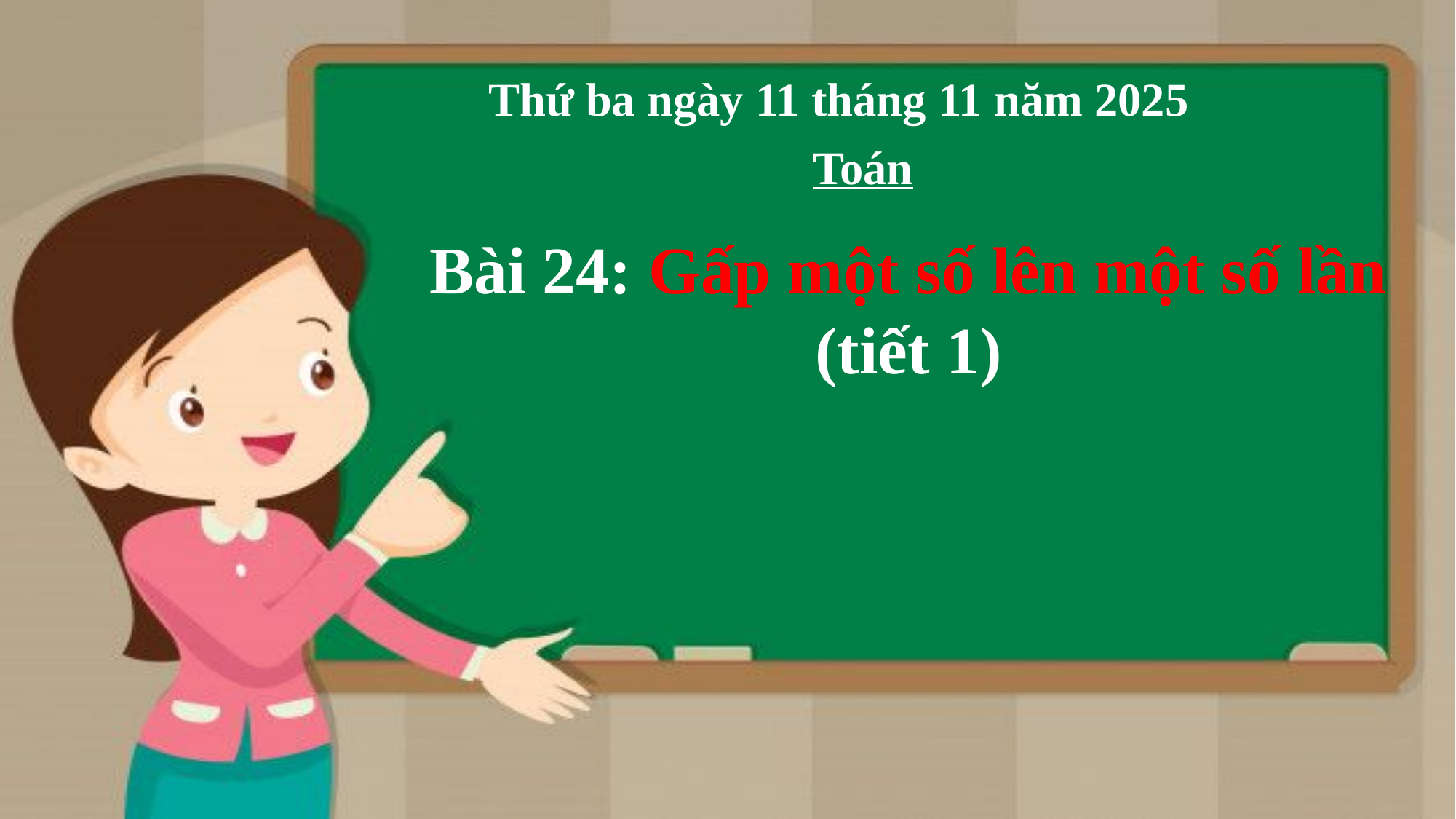

Thứ ba ngày 11 tháng 11 năm 2025
Toán
Bài 24: Gấp một số lên một số lần (tiết 1)